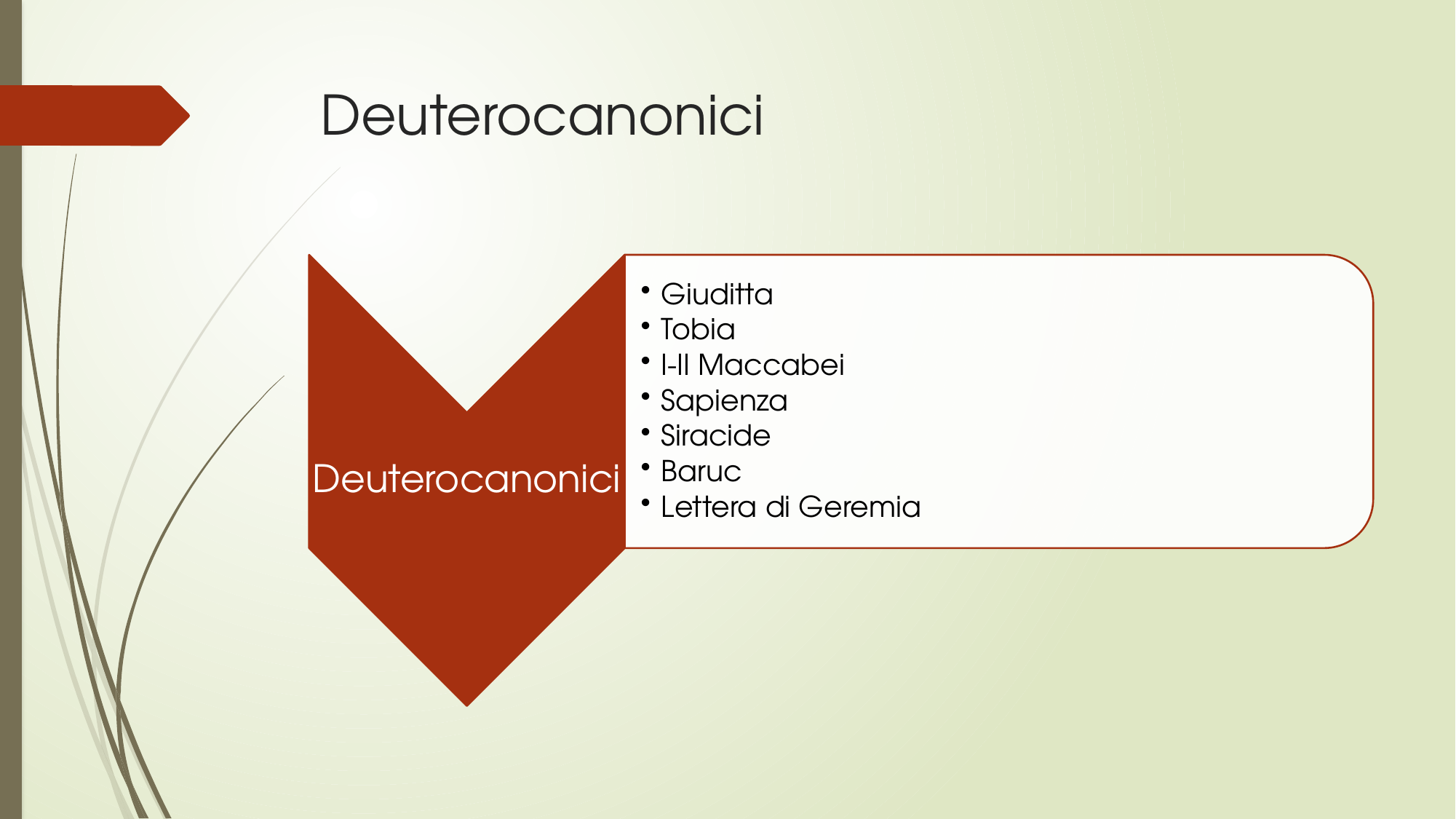

# Deuterocanonici
Deuterocanonici
Giuditta
Tobia
I-II Maccabei
Sapienza
Siracide
Baruc
Lettera di Geremia